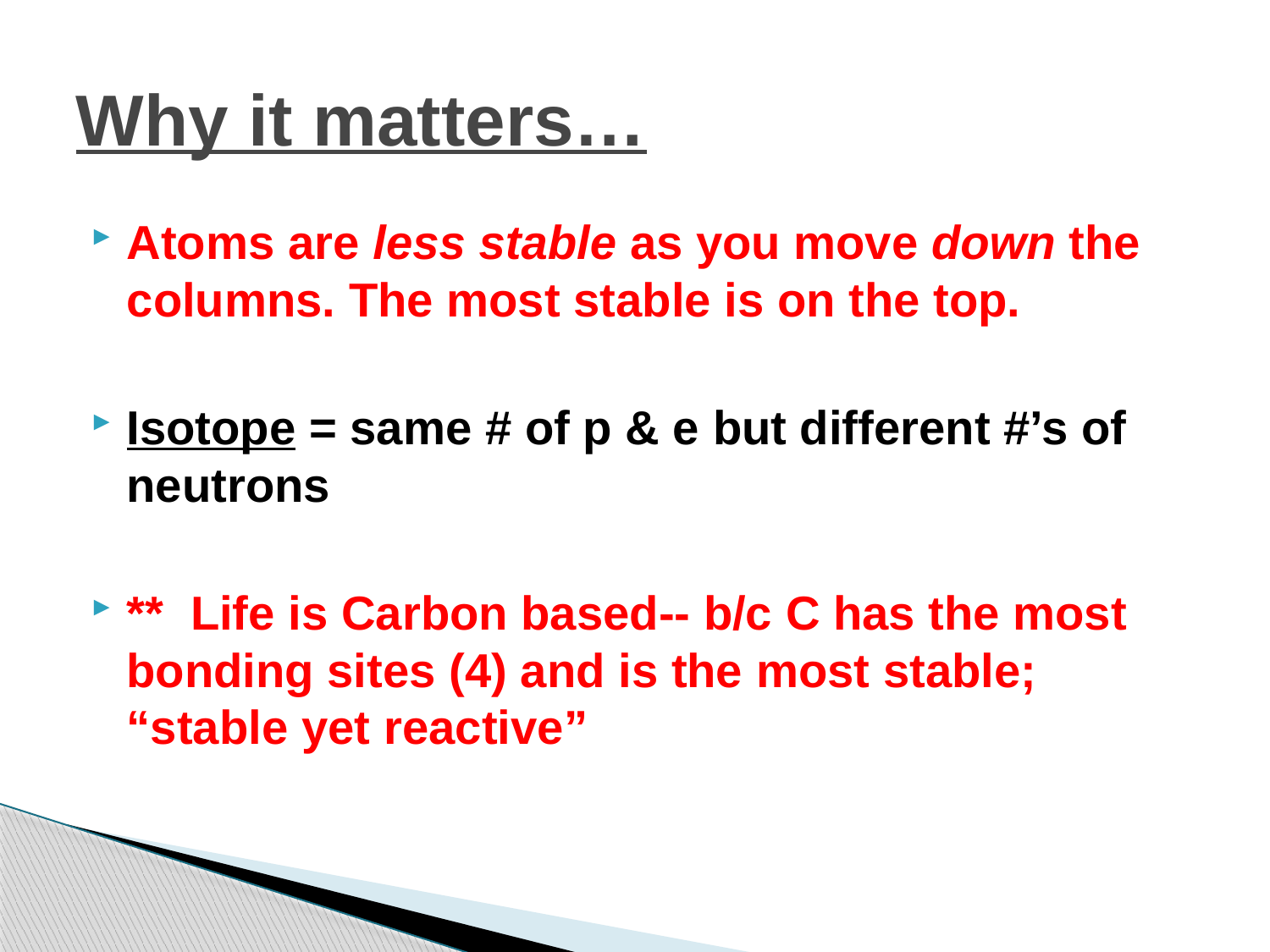

# Why it matters…
Atoms are less stable as you move down the columns. The most stable is on the top.

Isotope = same # of p & e but different #’s of neutrons

**  Life is Carbon based-- b/c C has the most bonding sites (4) and is the most stable; “stable yet reactive”